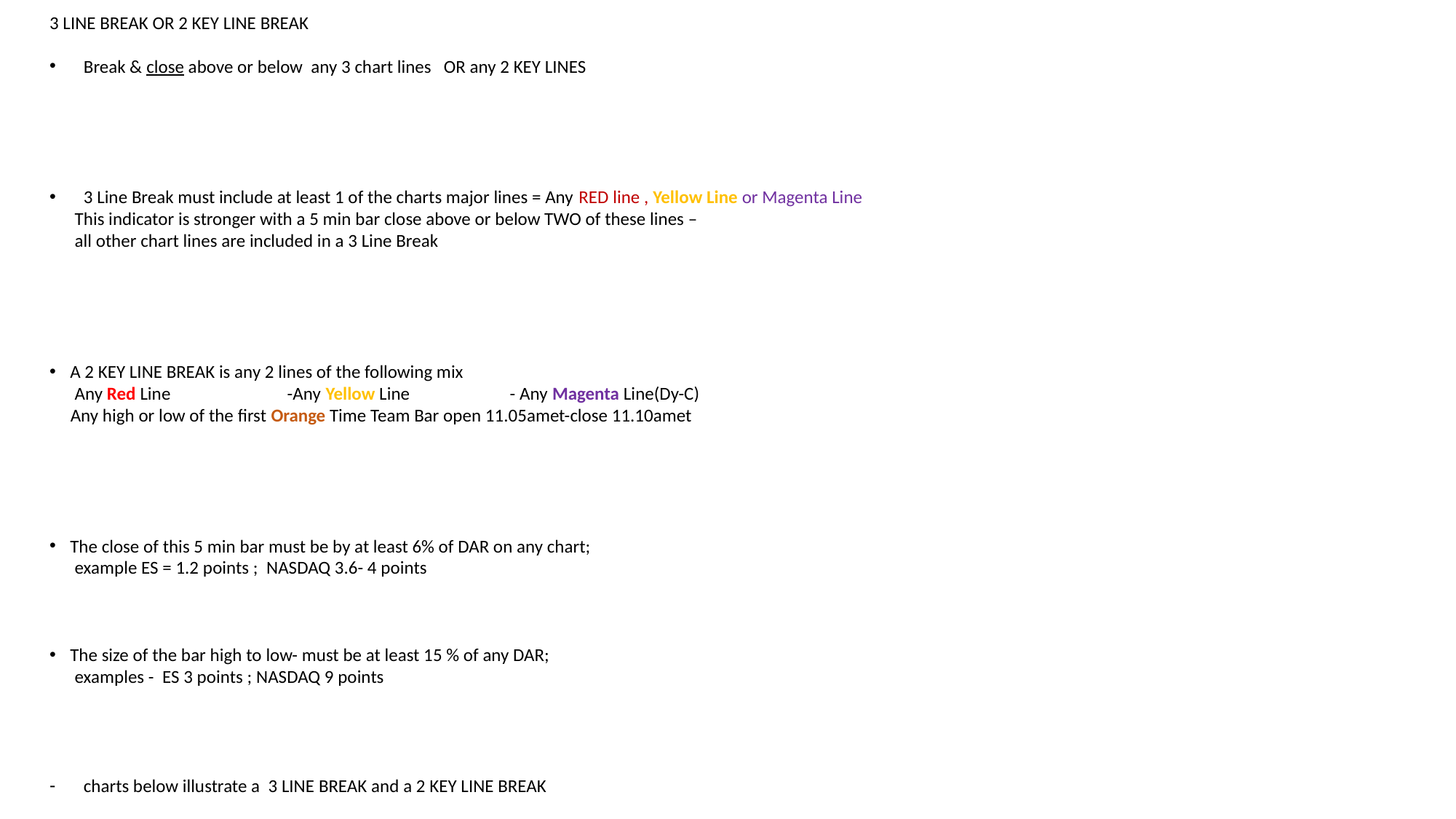

3 LINE BREAK OR 2 KEY LINE BREAK

Break & close above or below  any 3 chart lines   OR any 2 KEY LINES

3 Line Break must include at least 1 of the charts major lines = Any RED line , Yellow Line or Magenta Line
      This indicator is stronger with a 5 min bar close above or below TWO of these lines –
      all other chart lines are included in a 3 Line Break

A 2 KEY LINE BREAK is any 2 lines of the following mix
      Any Red Line                            -Any Yellow Line                        - Any Magenta Line(Dy-C)
     Any high or low of the first Orange Time Team Bar open 11.05amet-close 11.10amet

The close of this 5 min bar must be by at least 6% of DAR on any chart;
      example ES = 1.2 points ;  NASDAQ 3.6- 4 points

The size of the bar high to low- must be at least 15 % of any DAR;
      examples -  ES 3 points ; NASDAQ 9 points

charts below illustrate a  3 LINE BREAK and a 2 KEY LINE BREAK